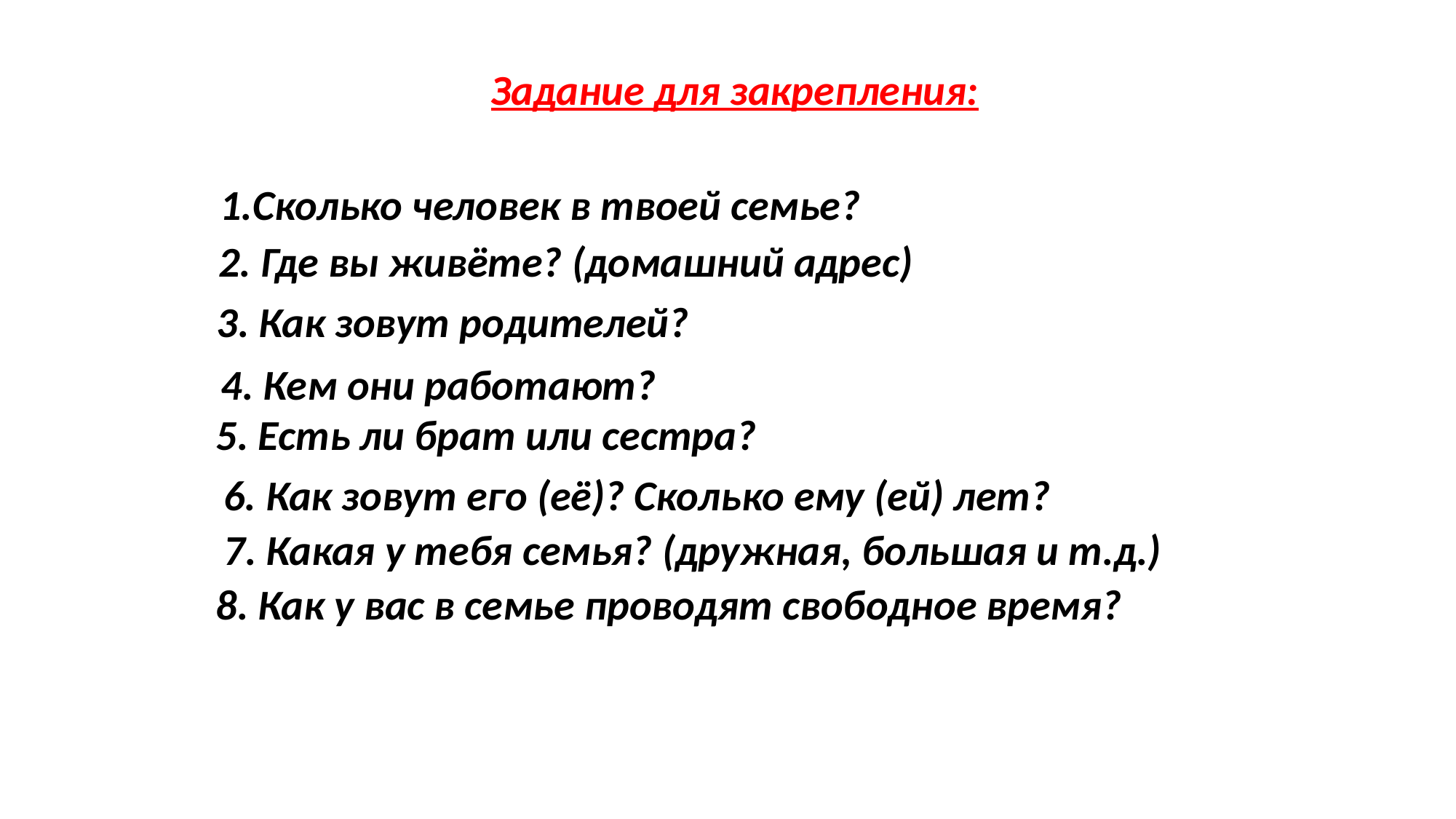

Задание для закрепления:
1.Сколько человек в твоей семье?
2. Где вы живёте? (домашний адрес)
3. Как зовут родителей?
4. Кем они работают?
5. Есть ли брат или сестра?
6. Как зовут его (её)? Сколько ему (ей) лет?
7. Какая у тебя семья? (дружная, большая и т.д.)
8. Как у вас в семье проводят свободное время?